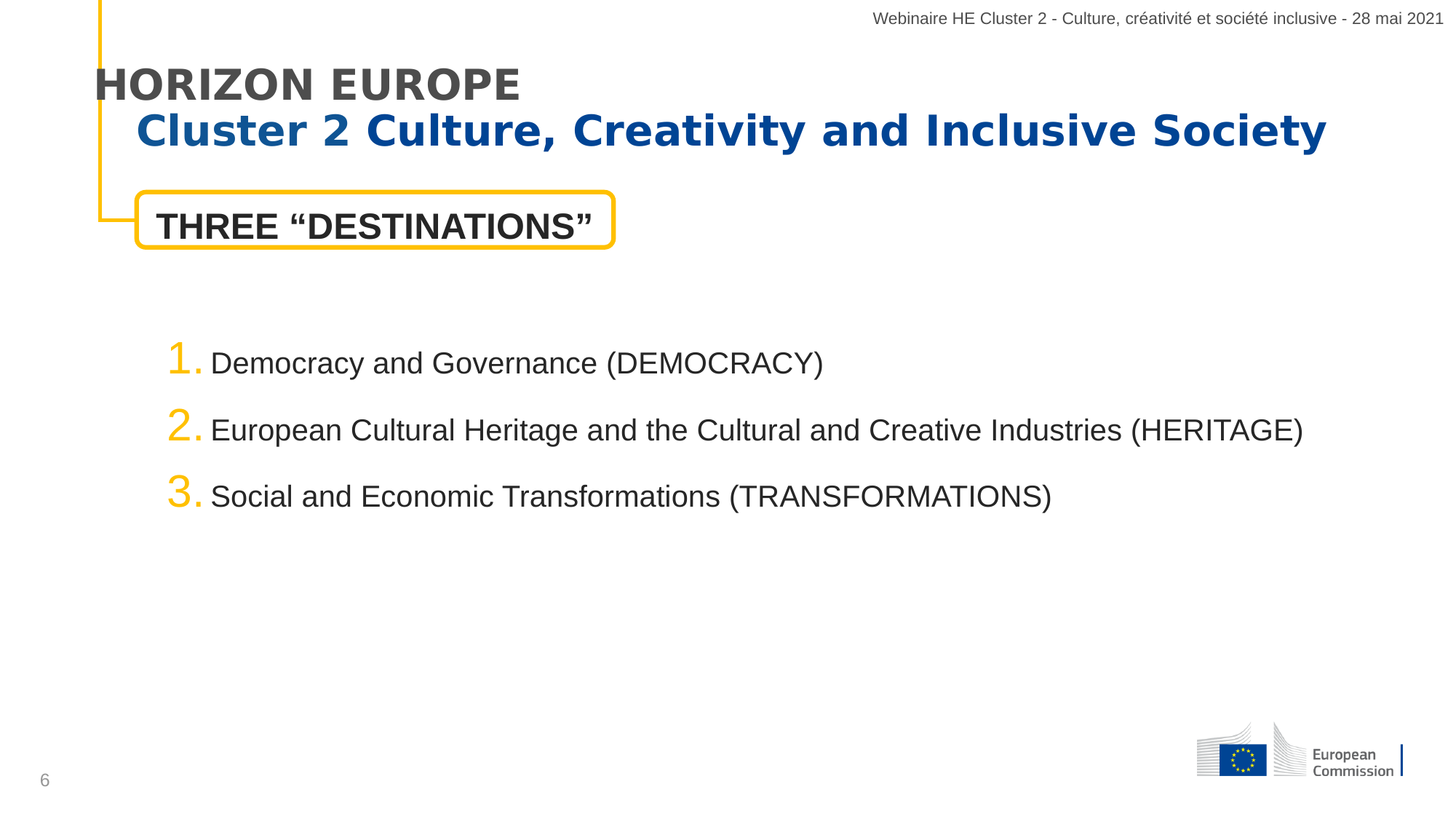

Webinaire HE Cluster 2 - Culture, créativité et société inclusive - 28 mai 2021
# HORIZON EUROPE Cluster 2 Culture, Creativity and Inclusive Society

THREE “DESTINATIONS”

Democracy and Governance (DEMOCRACY)
European Cultural Heritage and the Cultural and Creative Industries (HERITAGE)
Social and Economic Transformations (TRANSFORMATIONS)
6